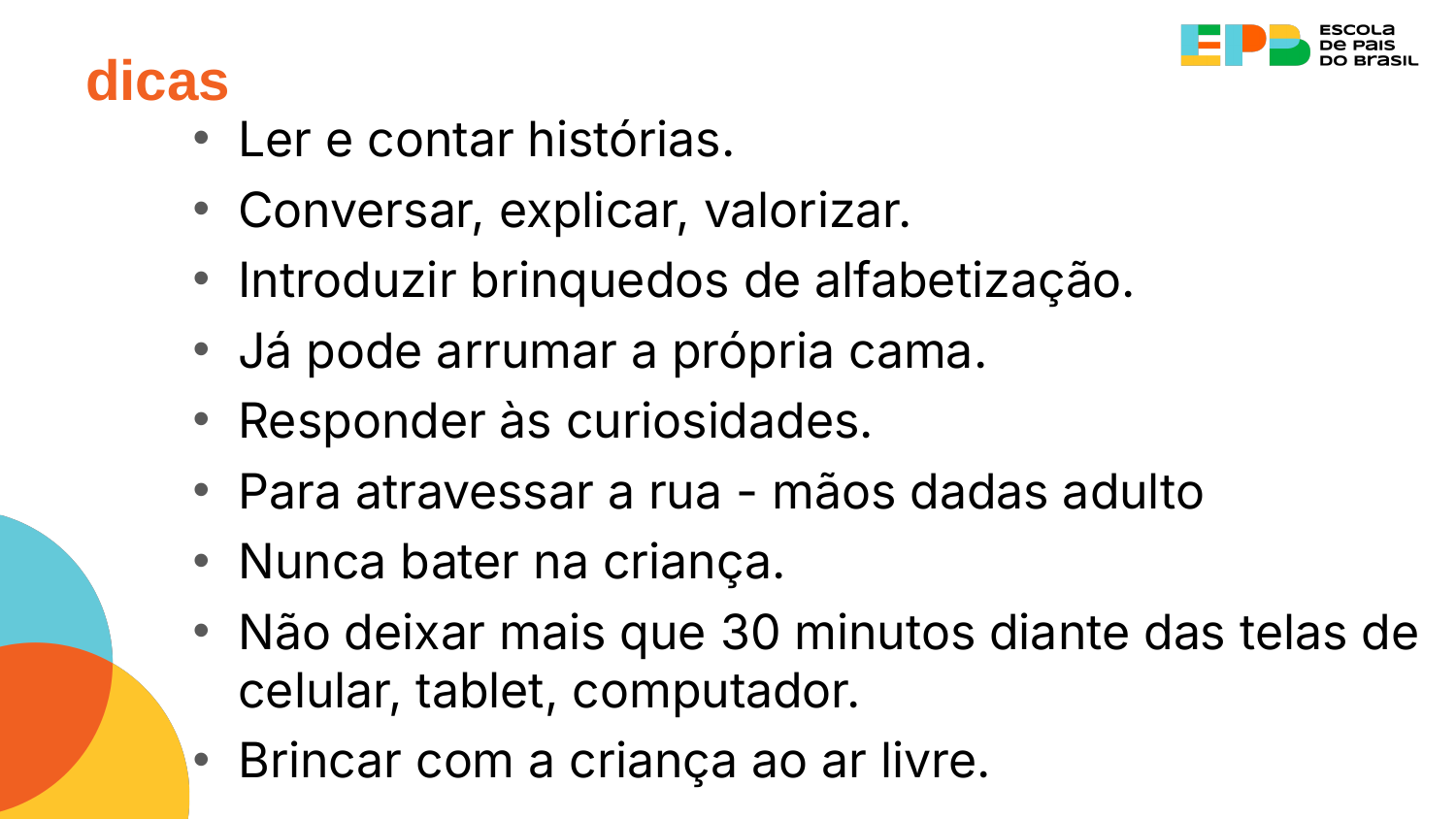

dicas
Ler e contar histórias.
Conversar, explicar, valorizar.
Introduzir brinquedos de alfabetização.
Já pode arrumar a própria cama.
Responder às curiosidades.
Para atravessar a rua - mãos dadas adulto
Nunca bater na criança.
Não deixar mais que 30 minutos diante das telas de celular, tablet, computador.
Brincar com a criança ao ar livre.